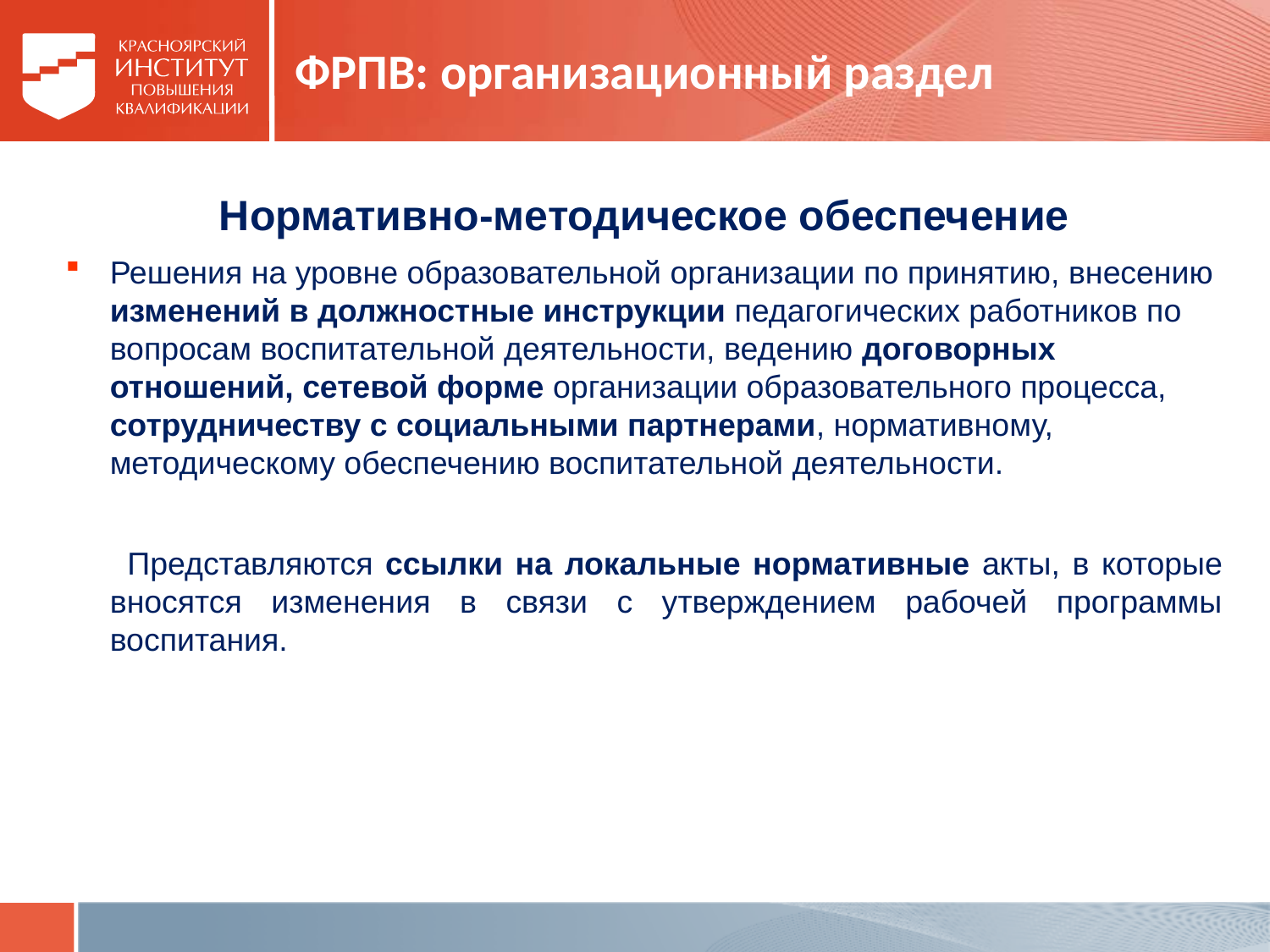

# ФРПВ: организационный раздел
Нормативно-методическое обеспечение
Решения на уровне образовательной организации по принятию, внесению изменений в должностные инструкции педагогических работников по вопросам воспитательной деятельности, ведению договорных отношений, сетевой форме организации образовательного процесса, сотрудничеству с социальными партнерами, нормативному, методическому обеспечению воспитательной деятельности.

     Представляются ссылки на локальные нормативные акты, в которые вносятся изменения в связи с утверждением рабочей программы воспитания.